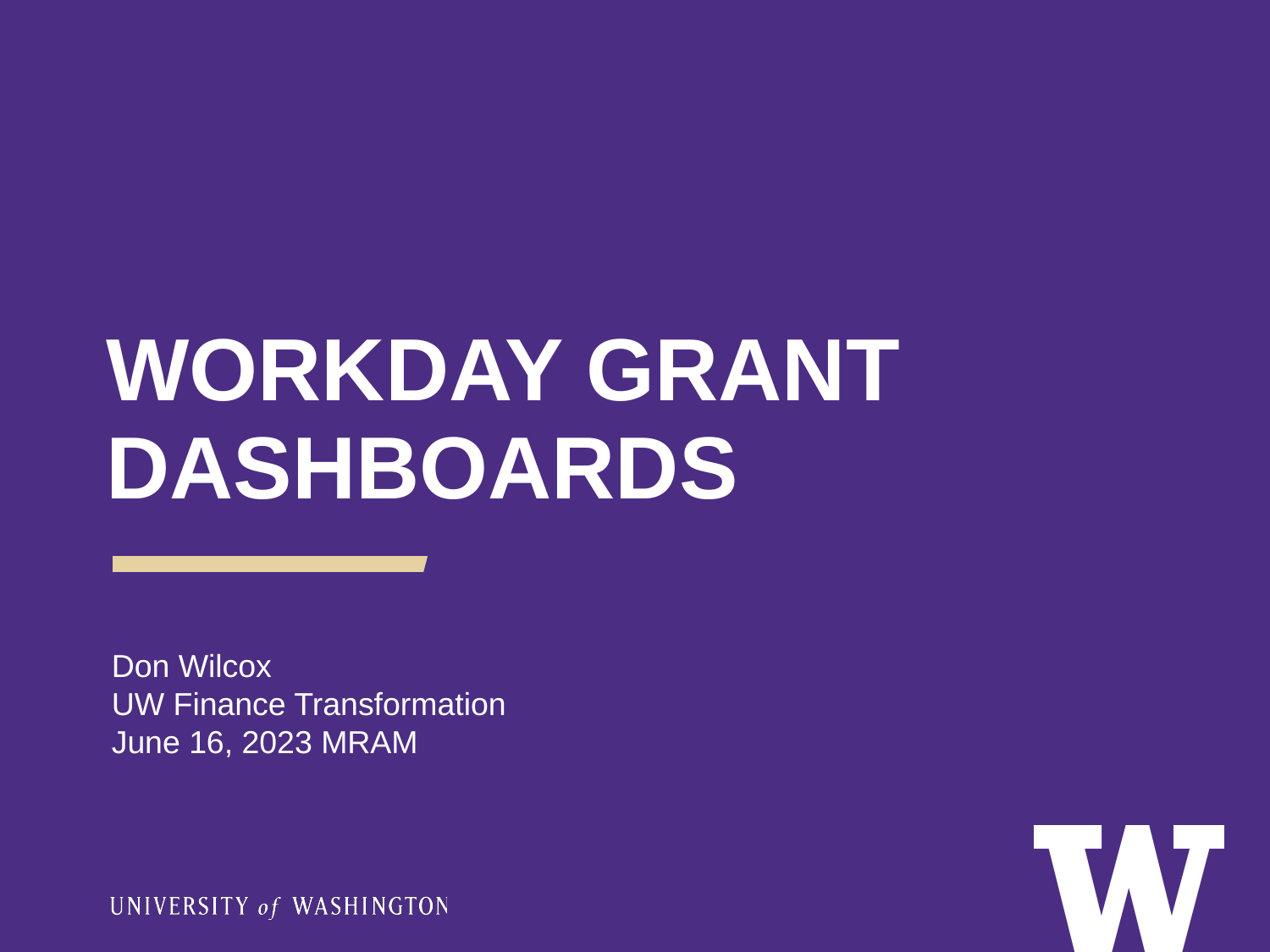

WORKDAY GRANT DASHBOARDS
Don Wilcox
UW Finance Transformation
June 16, 2023 MRAM